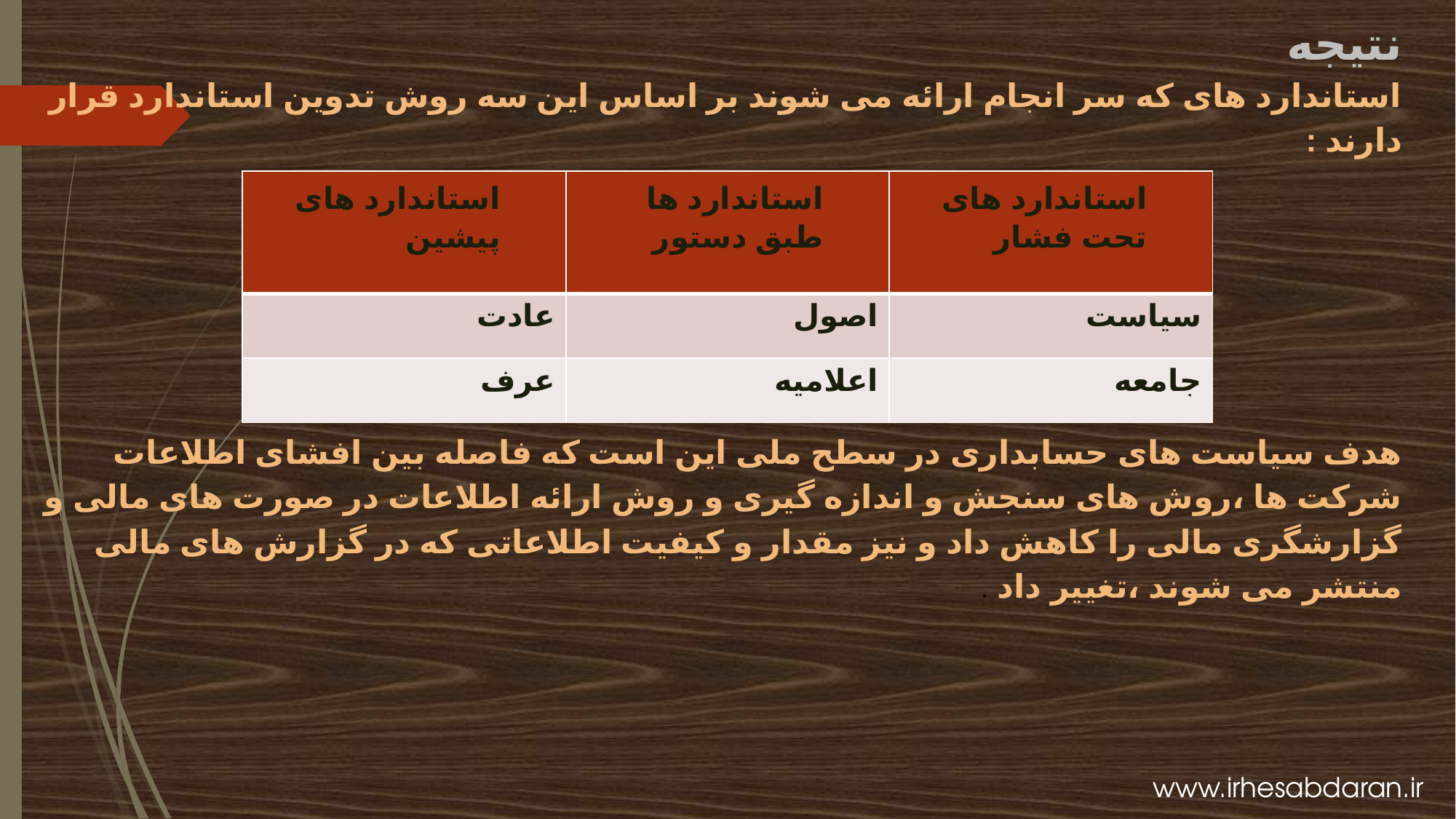

# نتیجه استاندارد های که سر انجام ارائه می شوند بر اساس این سه روش تدوین استاندارد قرار دارند : هدف سیاست های حسابداری در سطح ملی این است که فاصله بین افشای اطلاعات شرکت ها ،روش های سنجش و اندازه گیری و روش ارائه اطلاعات در صورت های مالی و گزارشگری مالی را کاهش داد و نیز مقدار و کیفیت اطلاعاتی که در گزارش های مالی منتشر می شوند ،تغییر داد .
| استاندارد های پیشین | استاندارد ها طبق دستور | استاندارد های تحت فشار |
| --- | --- | --- |
| عادت | اصول | سیاست |
| عرف | اعلامیه | جامعه |
www.irhesabdaran.ir